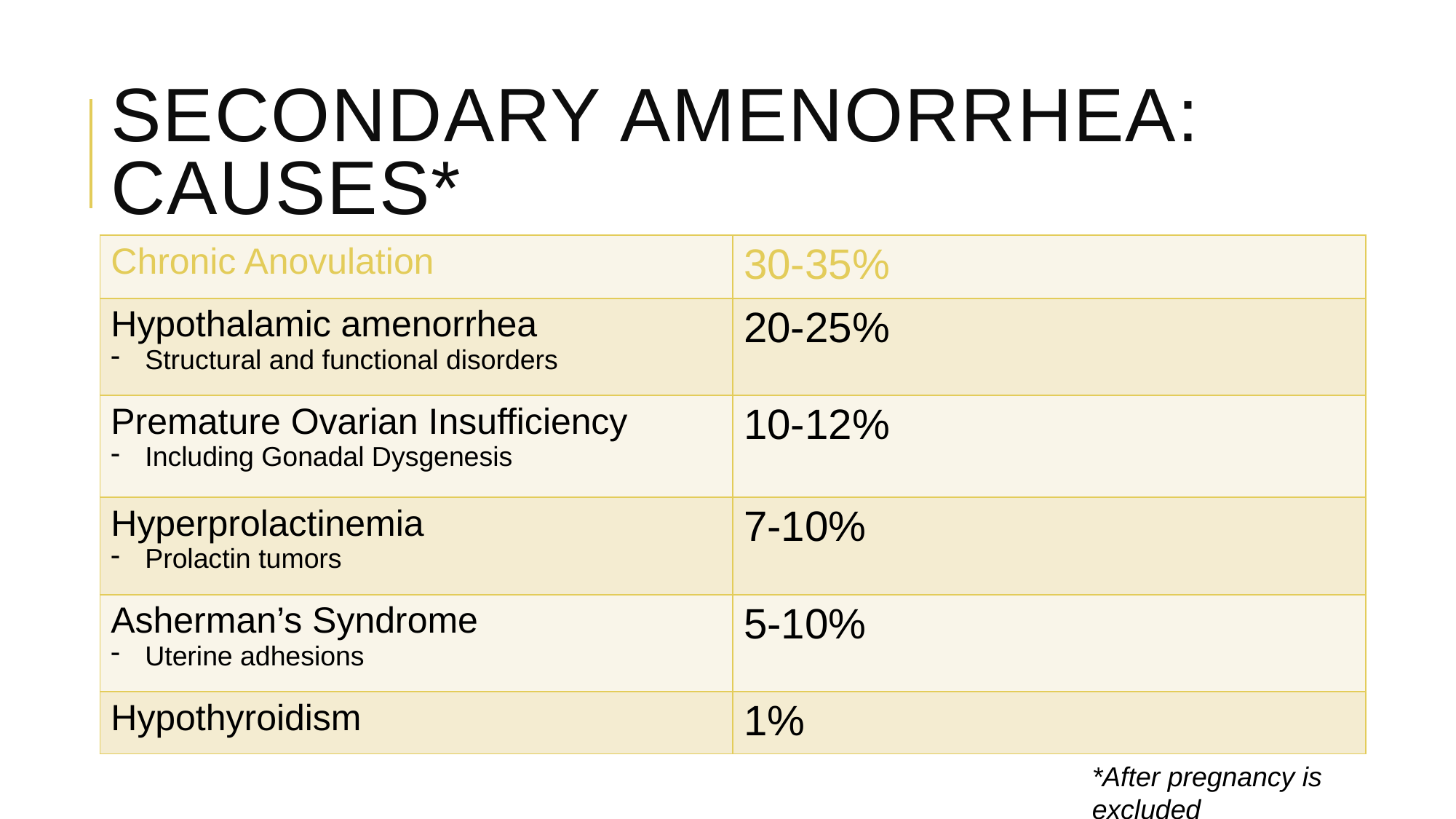

# Secondary Amenorrhea: Causes*
| Chronic Anovulation | 30-35% |
| --- | --- |
| Hypothalamic amenorrhea Structural and functional disorders | 20-25% |
| Premature Ovarian Insufficiency Including Gonadal Dysgenesis | 10-12% |
| Hyperprolactinemia Prolactin tumors | 7-10% |
| Asherman’s Syndrome Uterine adhesions | 5-10% |
| Hypothyroidism | 1% |
*After pregnancy is excluded